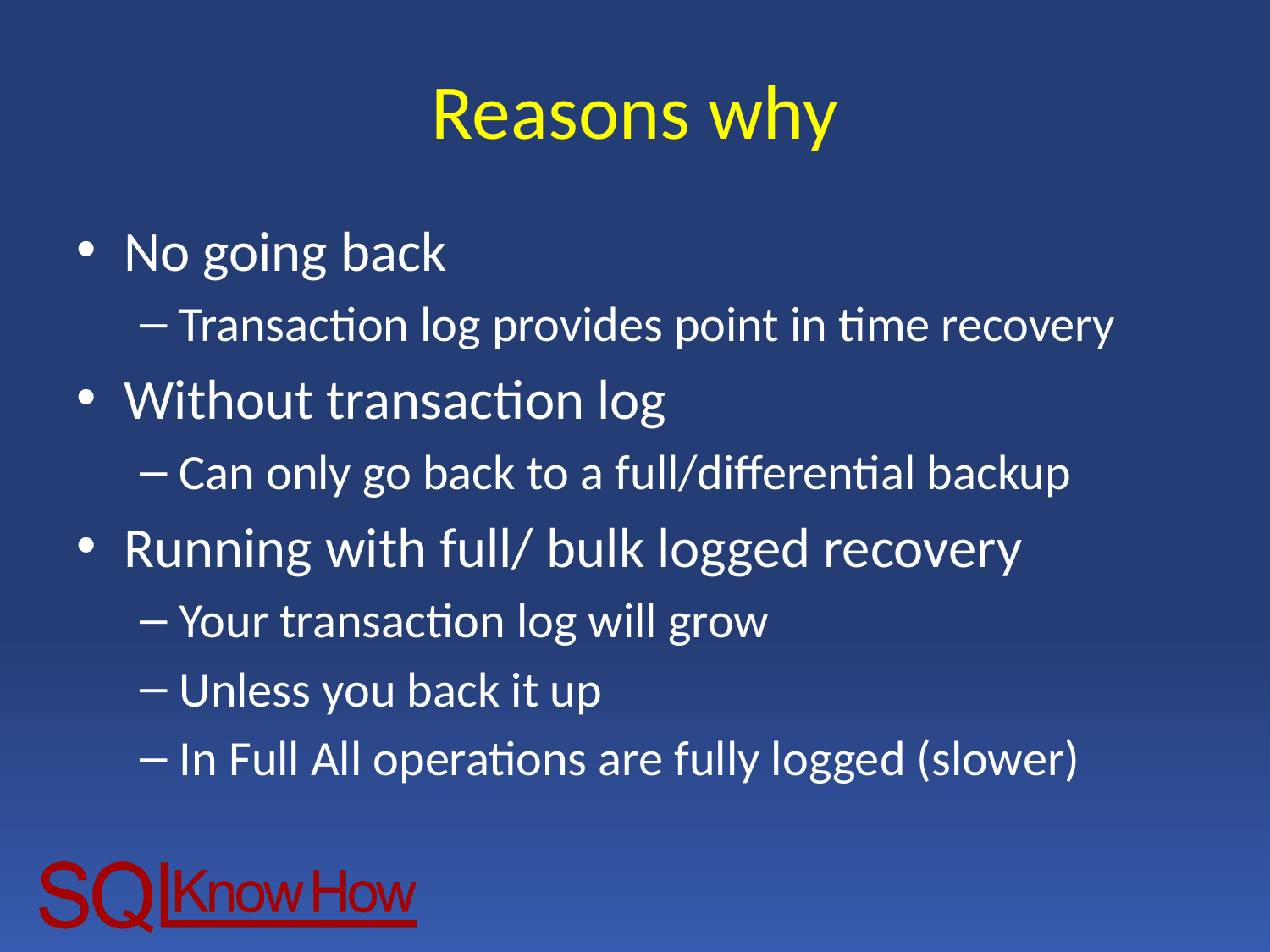

# Reasons why
No going back
Transaction log provides point in time recovery
Without transaction log
Can only go back to a full/differential backup
Running with full/ bulk logged recovery
Your transaction log will grow
Unless you back it up
In Full All operations are fully logged (slower)